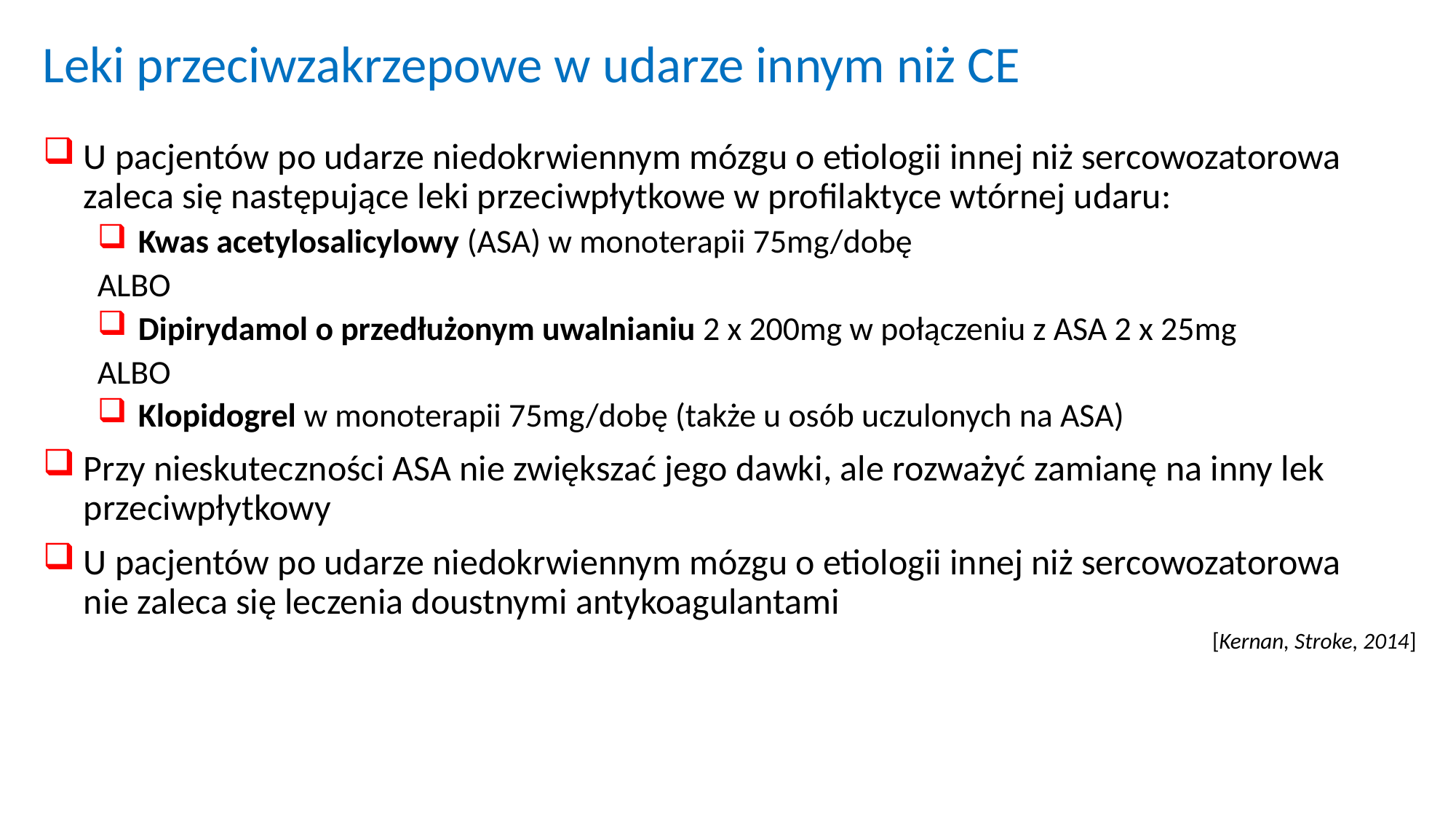

# Leki przeciwzakrzepowe w udarze innym niż CE
U pacjentów po udarze niedokrwiennym mózgu o etiologii innej niż sercowozatorowa zaleca się następujące leki przeciwpłytkowe w profilaktyce wtórnej udaru:
Kwas acetylosalicylowy (ASA) w monoterapii 75mg/dobę
ALBO
Dipirydamol o przedłużonym uwalnianiu 2 x 200mg w połączeniu z ASA 2 x 25mg
ALBO
Klopidogrel w monoterapii 75mg/dobę (także u osób uczulonych na ASA)
Przy nieskuteczności ASA nie zwiększać jego dawki, ale rozważyć zamianę na inny lek przeciwpłytkowy
U pacjentów po udarze niedokrwiennym mózgu o etiologii innej niż sercowozatorowa
nie zaleca się leczenia doustnymi antykoagulantami
[Kernan, Stroke, 2014]